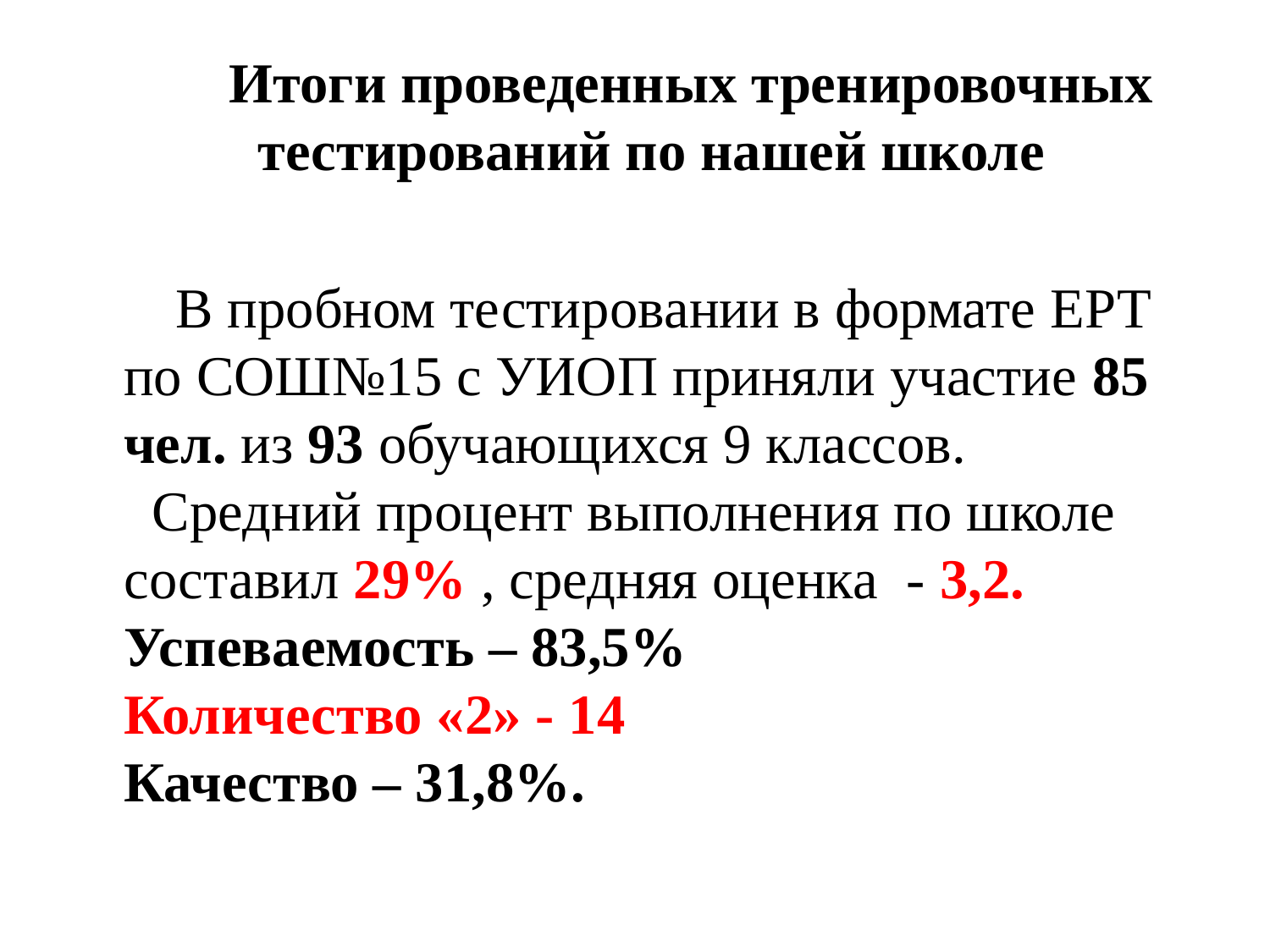

#
        Итоги проведенных тренировочных тестирований по нашей школе

       В пробном тестировании в формате ЕРТ по СОШ№15 с УИОП приняли участие 85 чел. из 93 обучающихся 9 классов.
  Средний процент выполнения по школе составил 29% , средняя оценка  - 3,2.
Успеваемость – 83,5%
Количество «2» - 14
Качество – 31,8%.